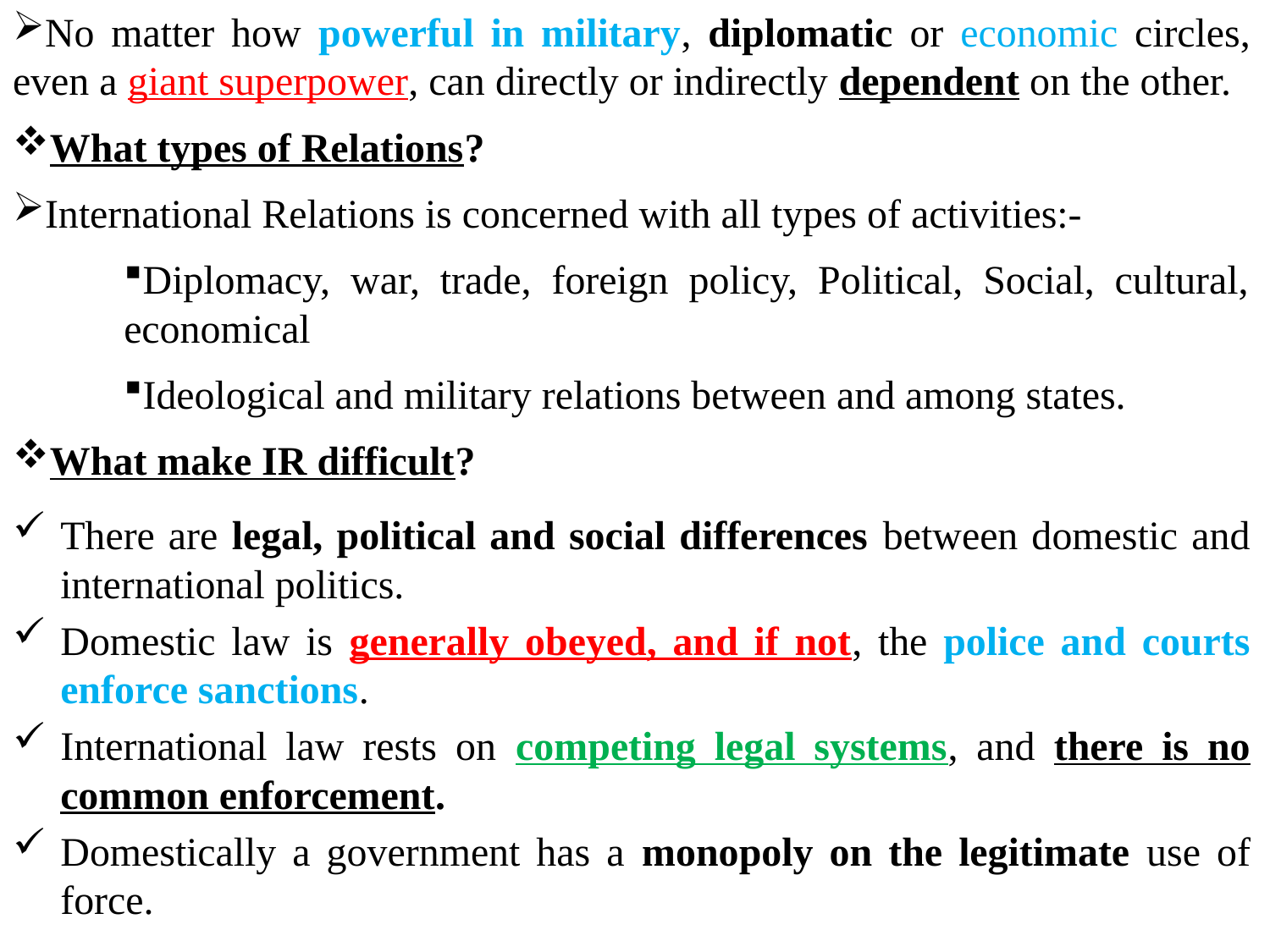

No matter how powerful in military, diplomatic or economic circles, even a giant superpower, can directly or indirectly dependent on the other.
What types of Relations?
International Relations is concerned with all types of activities:-
Diplomacy, war, trade, foreign policy, Political, Social, cultural, economical
Ideological and military relations between and among states.
What make IR difficult?
There are legal, political and social differences between domestic and international politics.
Domestic law is generally obeyed, and if not, the police and courts enforce sanctions.
International law rests on competing legal systems, and there is no common enforcement.
Domestically a government has a monopoly on the legitimate use of force.